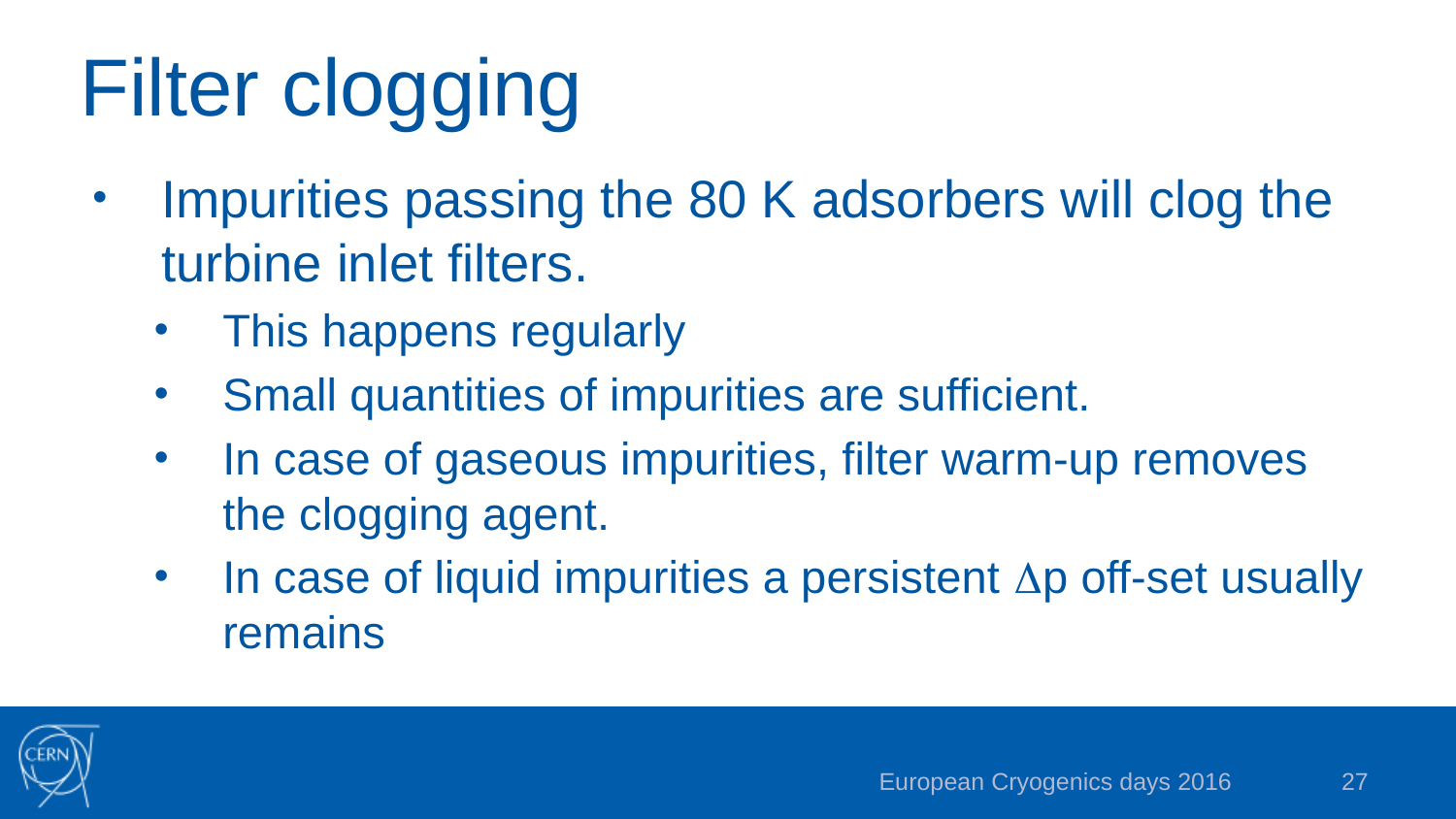

# Filter clogging
Impurities passing the 80 K adsorbers will clog the turbine inlet filters.
This happens regularly
Small quantities of impurities are sufficient.
In case of gaseous impurities, filter warm-up removes the clogging agent.
In case of liquid impurities a persistent Δp off-set usually remains
European Cryogenics days 2016
27